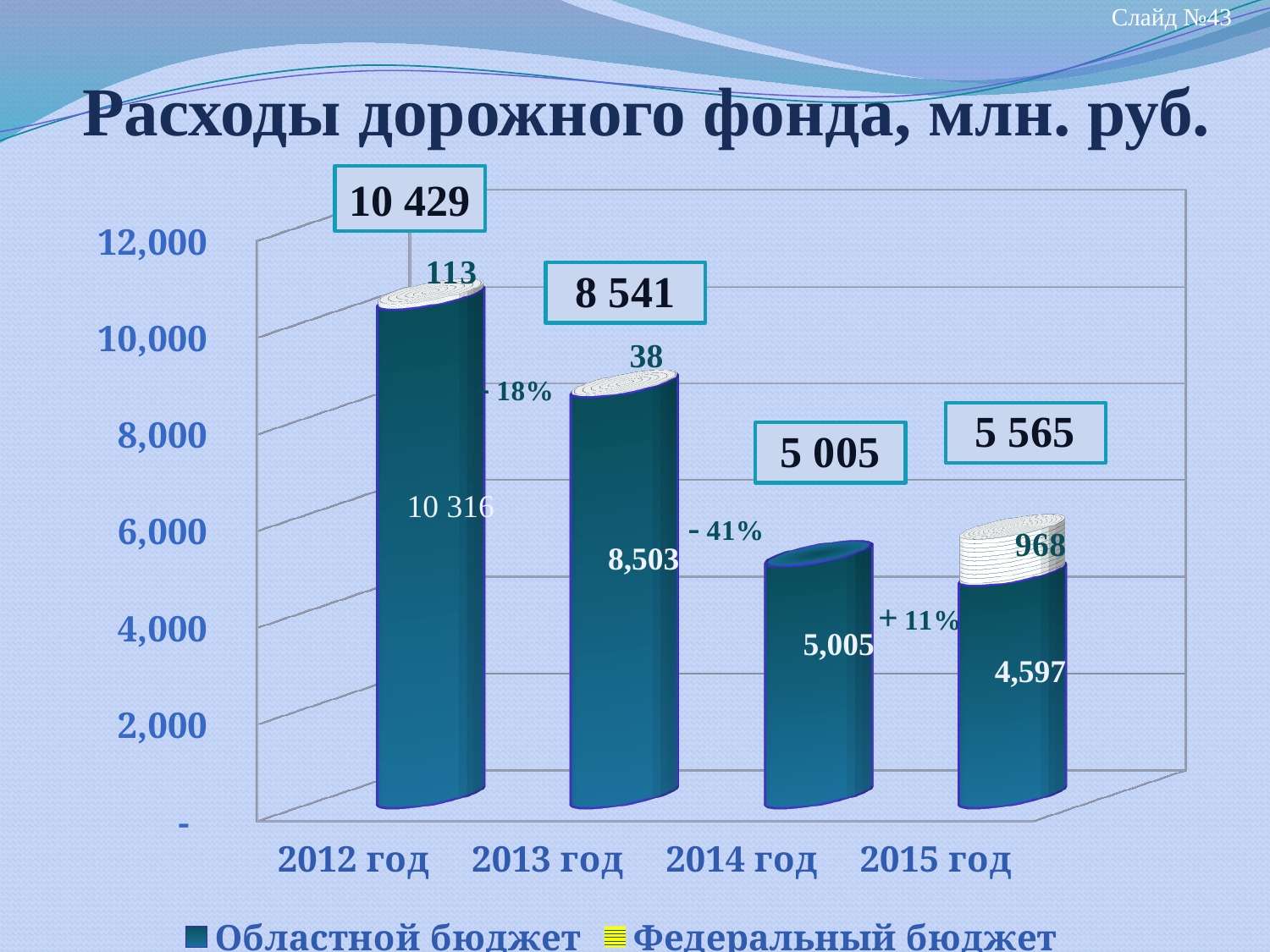

Слайд №43
# Расходы дорожного фонда, млн. руб.

[unsupported chart]

10 429